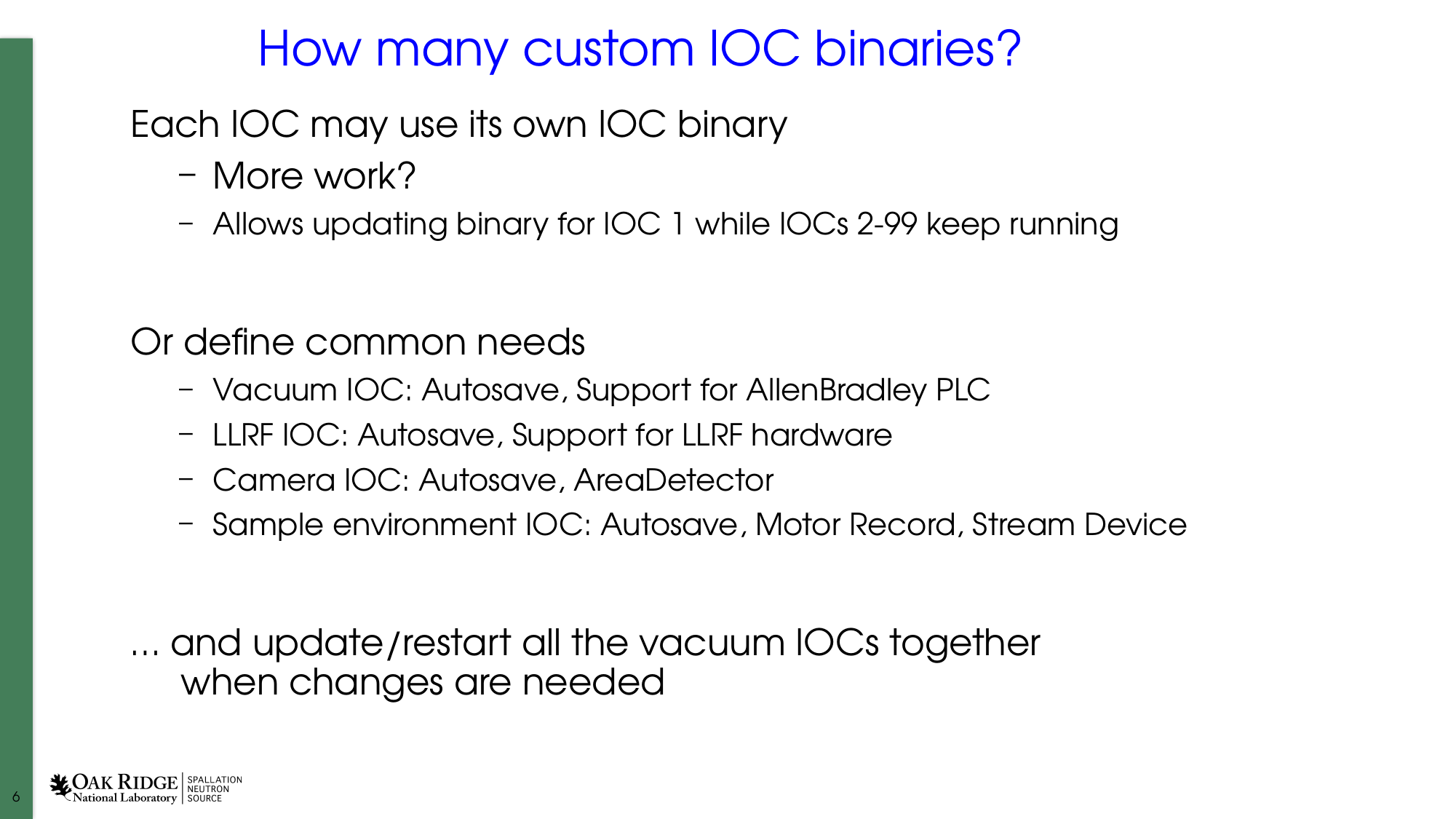

# How many custom IOC binaries?
Each IOC may use its own IOC binary
More work?
Allows updating binary for IOC 1 while IOCs 2-99 keep running

Or define common needs
Vacuum IOC: Autosave, Support for AllenBradley PLC
LLRF IOC: Autosave, Support for LLRF hardware
Camera IOC: Autosave, AreaDetector
Sample environment IOC: Autosave, Motor Record, Stream Device

… and update/restart all the vacuum IOCs together
     when changes are needed